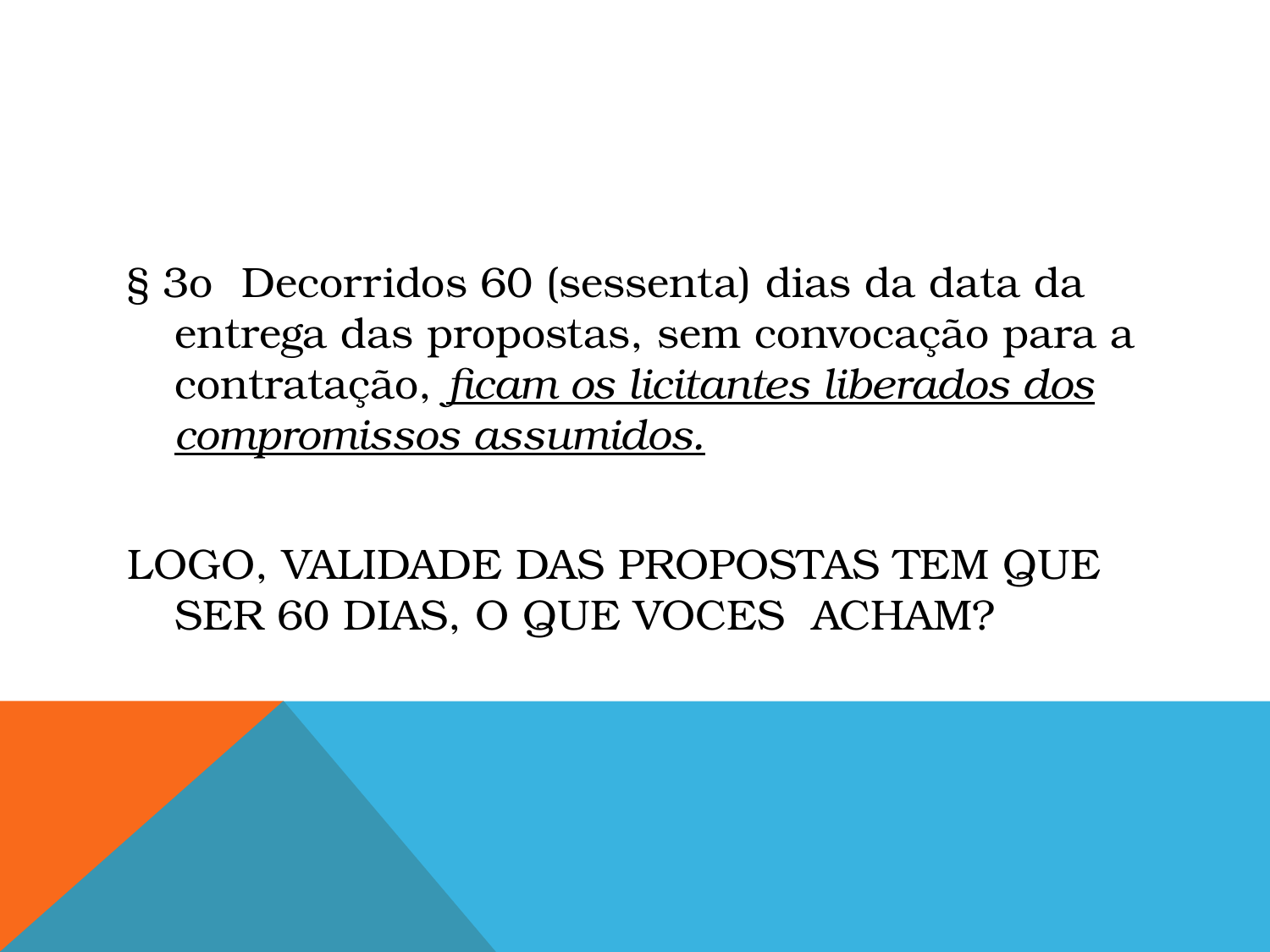

#

§ 3o  Decorridos 60 (sessenta) dias da data da entrega das propostas, sem convocação para a contratação, ficam os licitantes liberados dos compromissos assumidos.

LOGO, VALIDADE DAS PROPOSTAS TEM QUE SER 60 DIAS, O QUE VOCES  ACHAM?